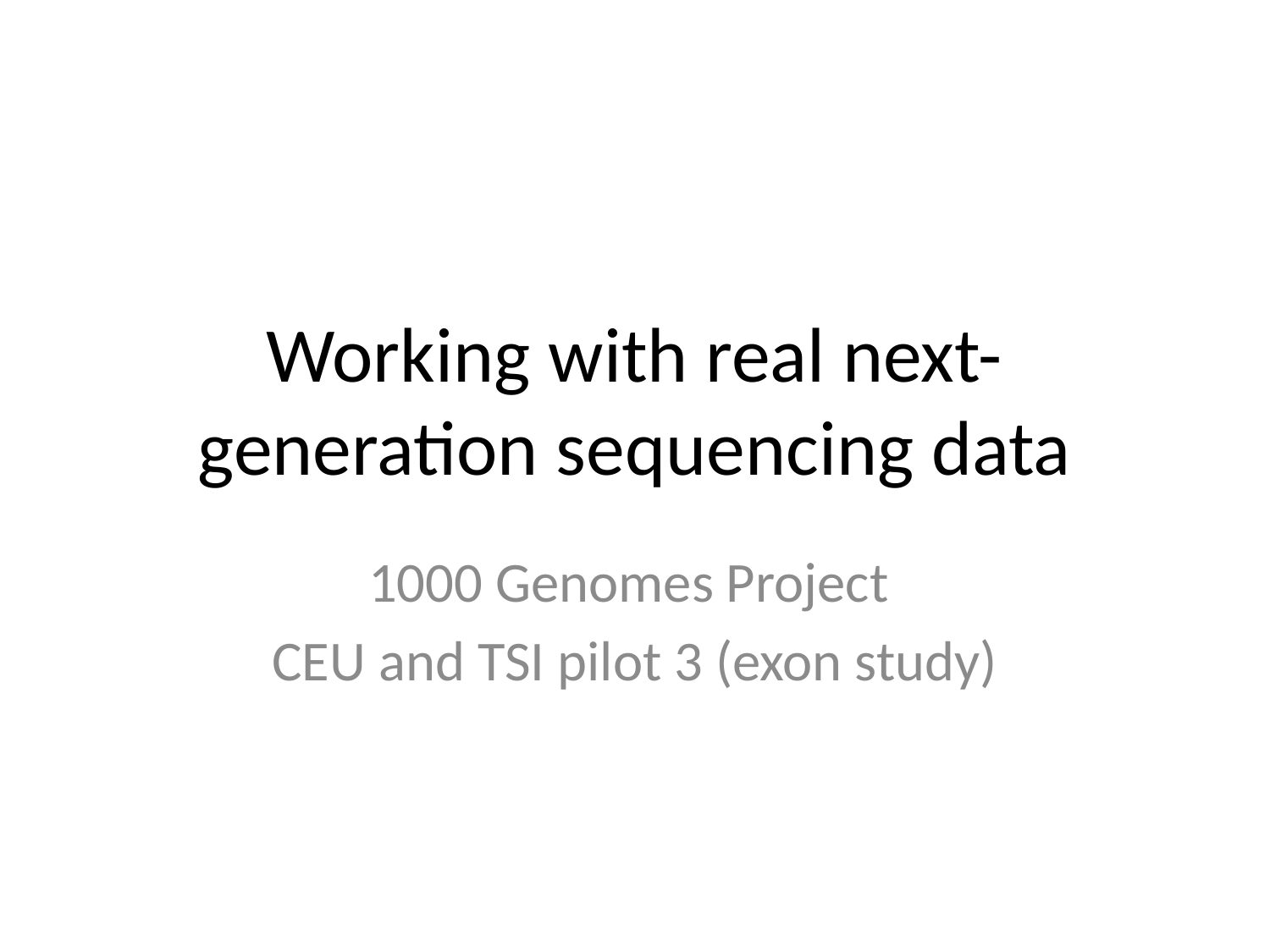

# Working with real next-generation sequencing data
1000 Genomes Project
CEU and TSI pilot 3 (exon study)